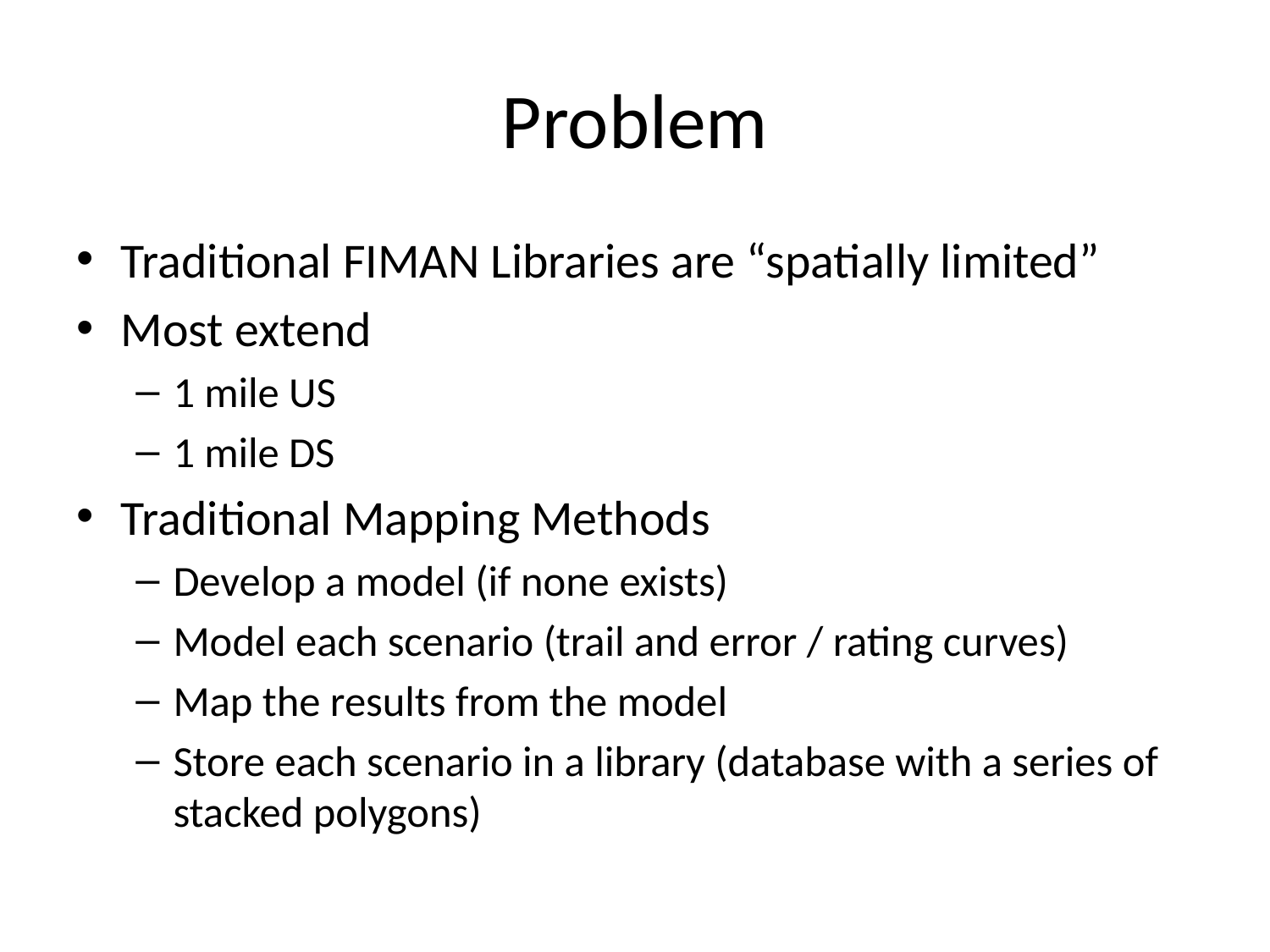

# Problem
Traditional FIMAN Libraries are “spatially limited”
Most extend
1 mile US
1 mile DS
Traditional Mapping Methods
Develop a model (if none exists)
Model each scenario (trail and error / rating curves)
Map the results from the model
Store each scenario in a library (database with a series of stacked polygons)